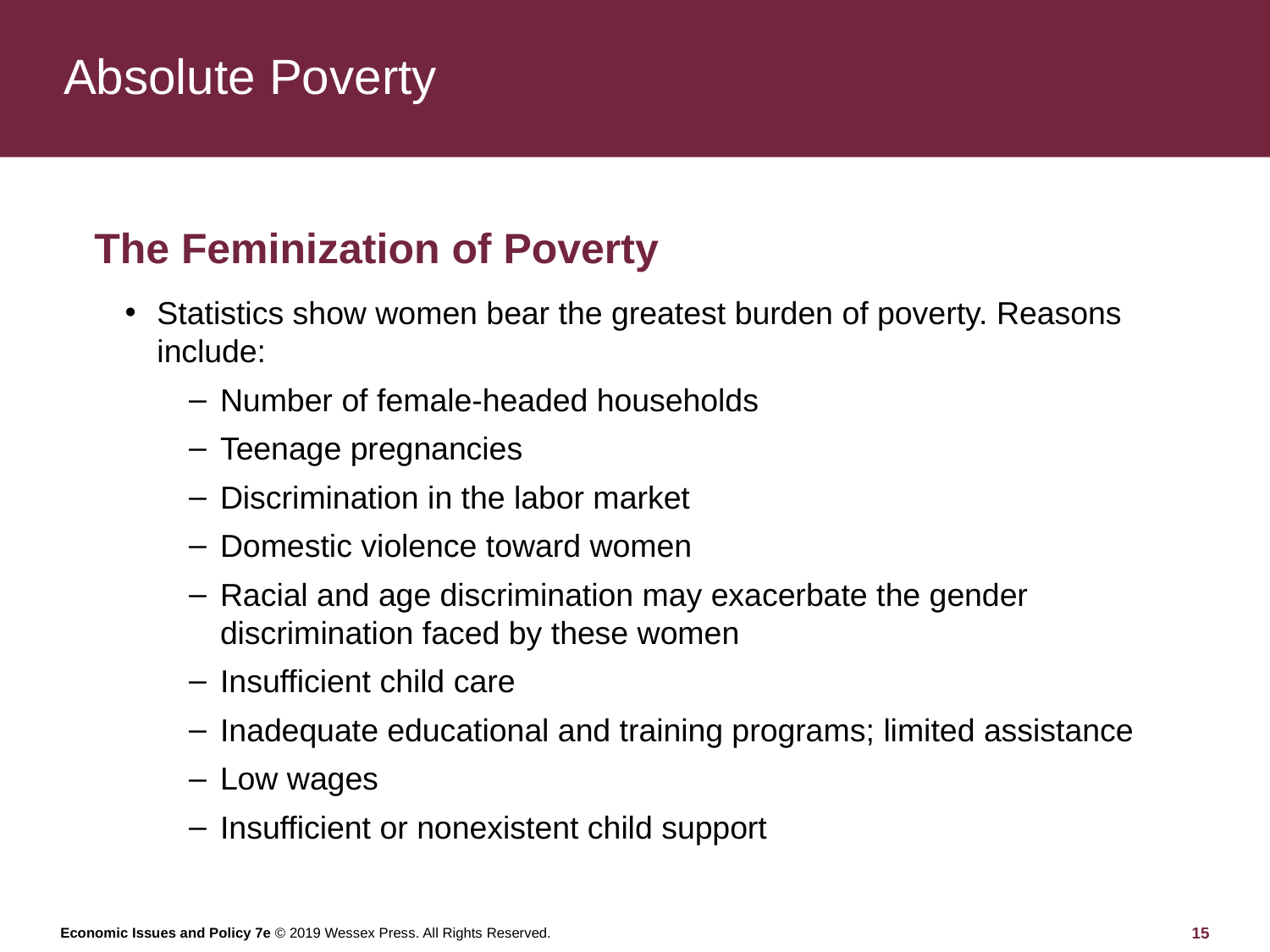

# Absolute Poverty
The Feminization of Poverty
Statistics show women bear the greatest burden of poverty. Reasons include:
Number of female-headed households
Teenage pregnancies
Discrimination in the labor market
Domestic violence toward women
Racial and age discrimination may exacerbate the gender discrimination faced by these women
Insufficient child care
Inadequate educational and training programs; limited assistance
Low wages
Insufficient or nonexistent child support